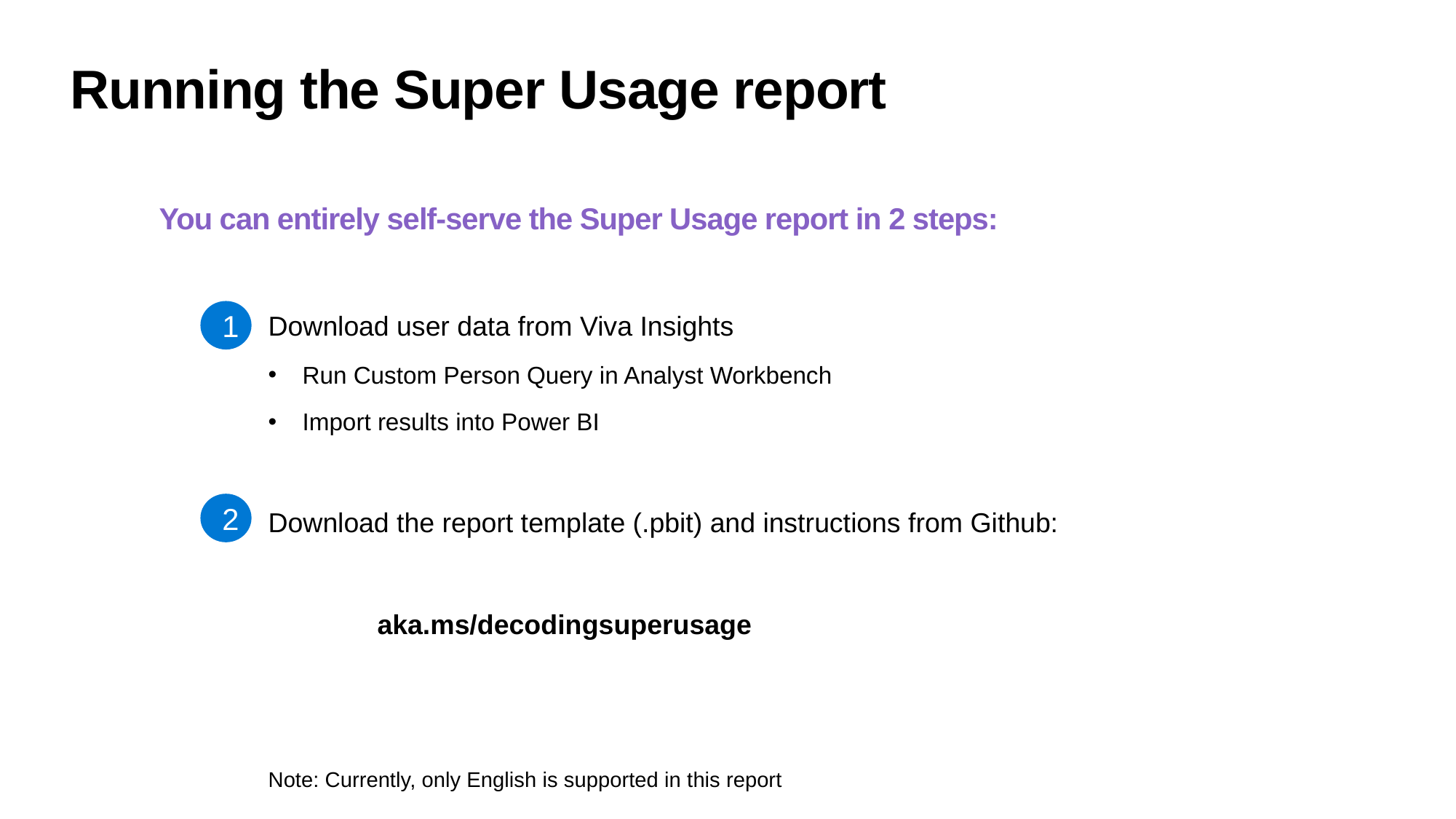

# Running the Super Usage report
You can entirely self-serve the Super Usage report in 2 steps:

	Download user data from Viva Insights
Run Custom Person Query in Analyst Workbench​
Import results into Power BI​

	Download the report template (.pbit) and instructions from Github:

		aka.ms/decodingsuperusage

	Note: Currently, only English is supported in this report
1
2